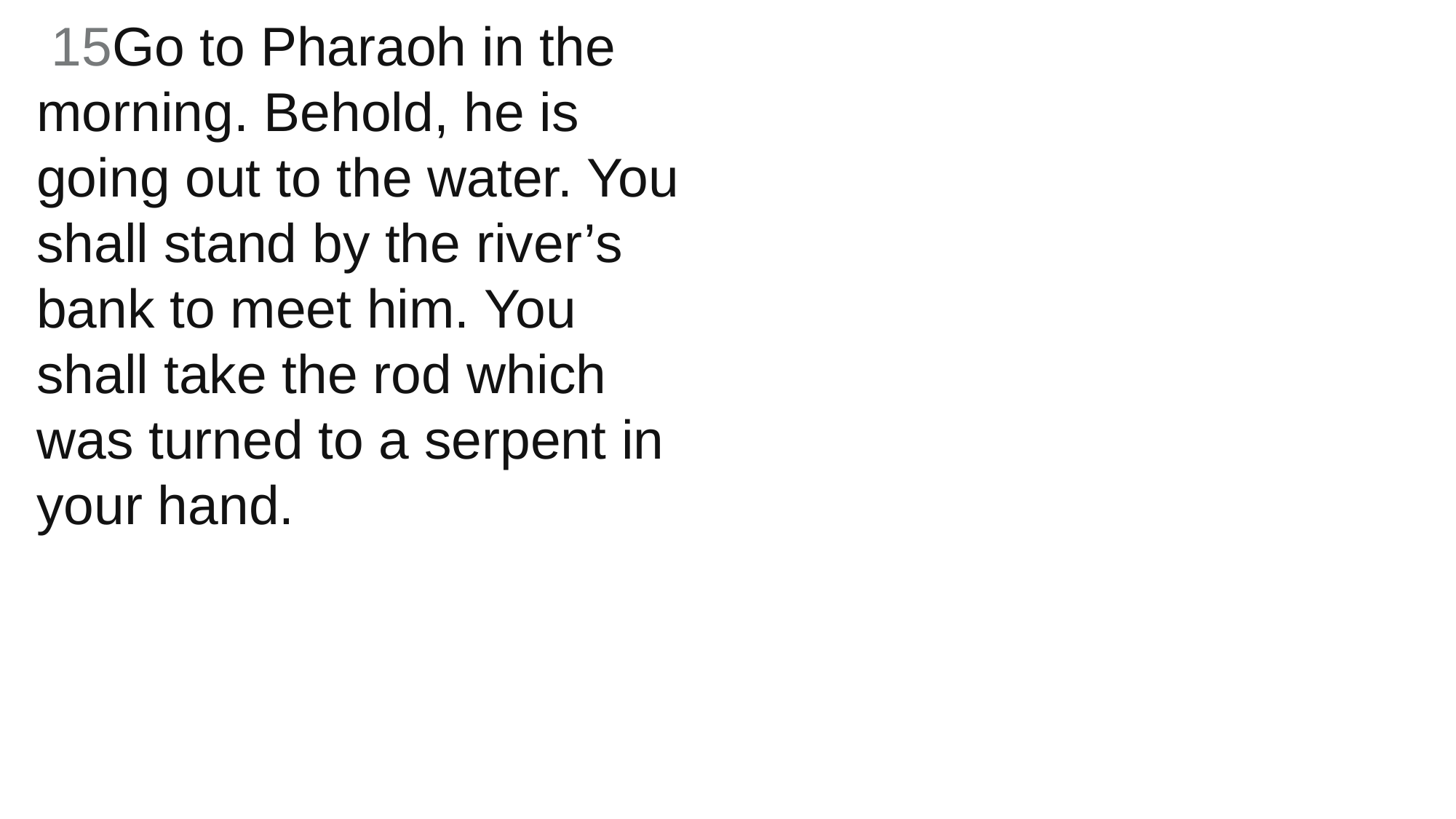

15Go to Pharaoh in the morning. Behold, he is going out to the water. You shall stand by the river’s bank to meet him. You shall take the rod which was turned to a serpent in your hand.